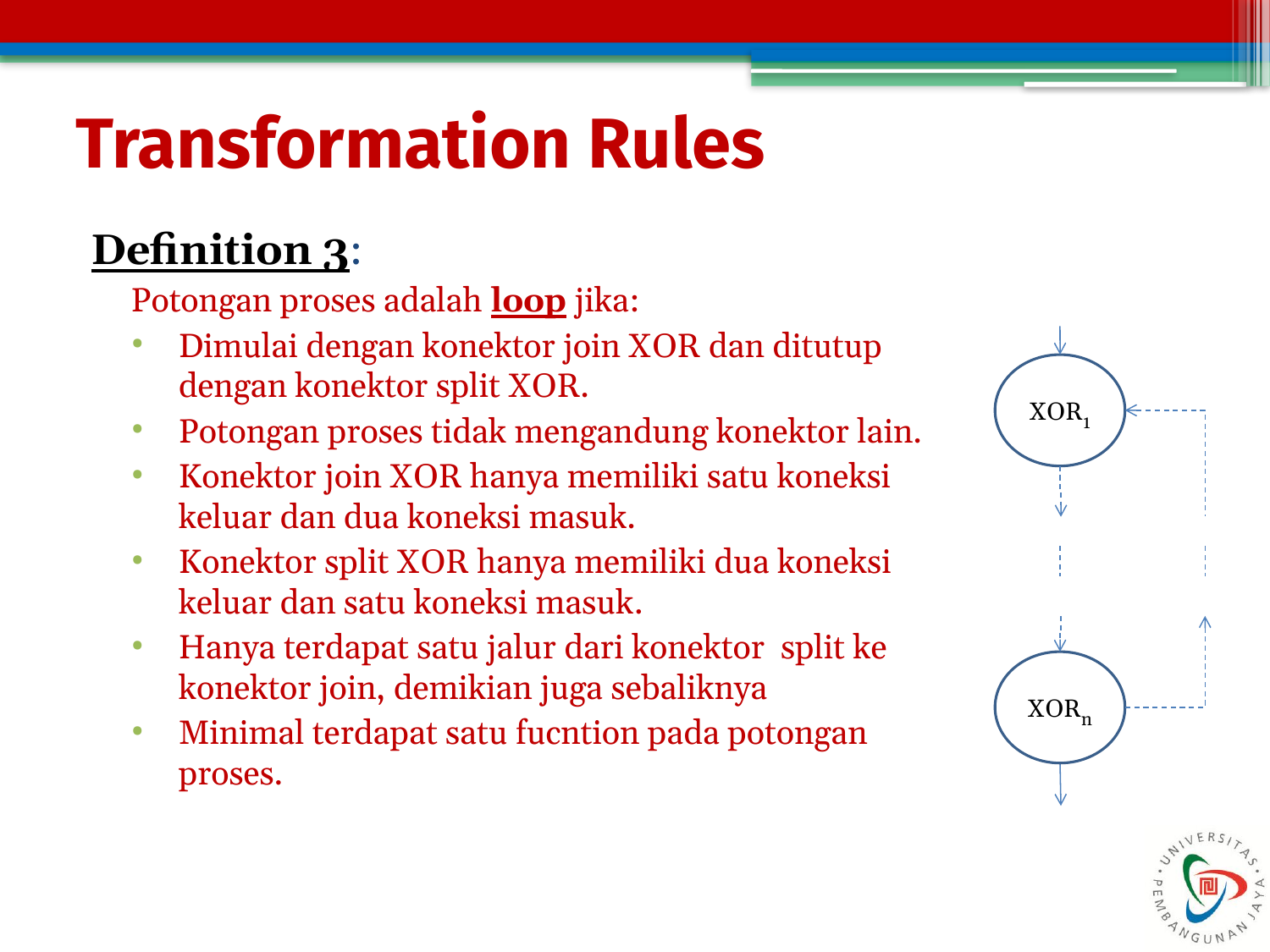

# Transformation Rules
Definition 3:
Potongan proses adalah loop jika:
Dimulai dengan konektor join XOR dan ditutup dengan konektor split XOR.
Potongan proses tidak mengandung konektor lain.
Konektor join XOR hanya memiliki satu koneksi keluar dan dua koneksi masuk.
Konektor split XOR hanya memiliki dua koneksi keluar dan satu koneksi masuk.
Hanya terdapat satu jalur dari konektor  split ke konektor join, demikian juga sebaliknya
Minimal terdapat satu fucntion pada potongan proses.
XOR1
XORn